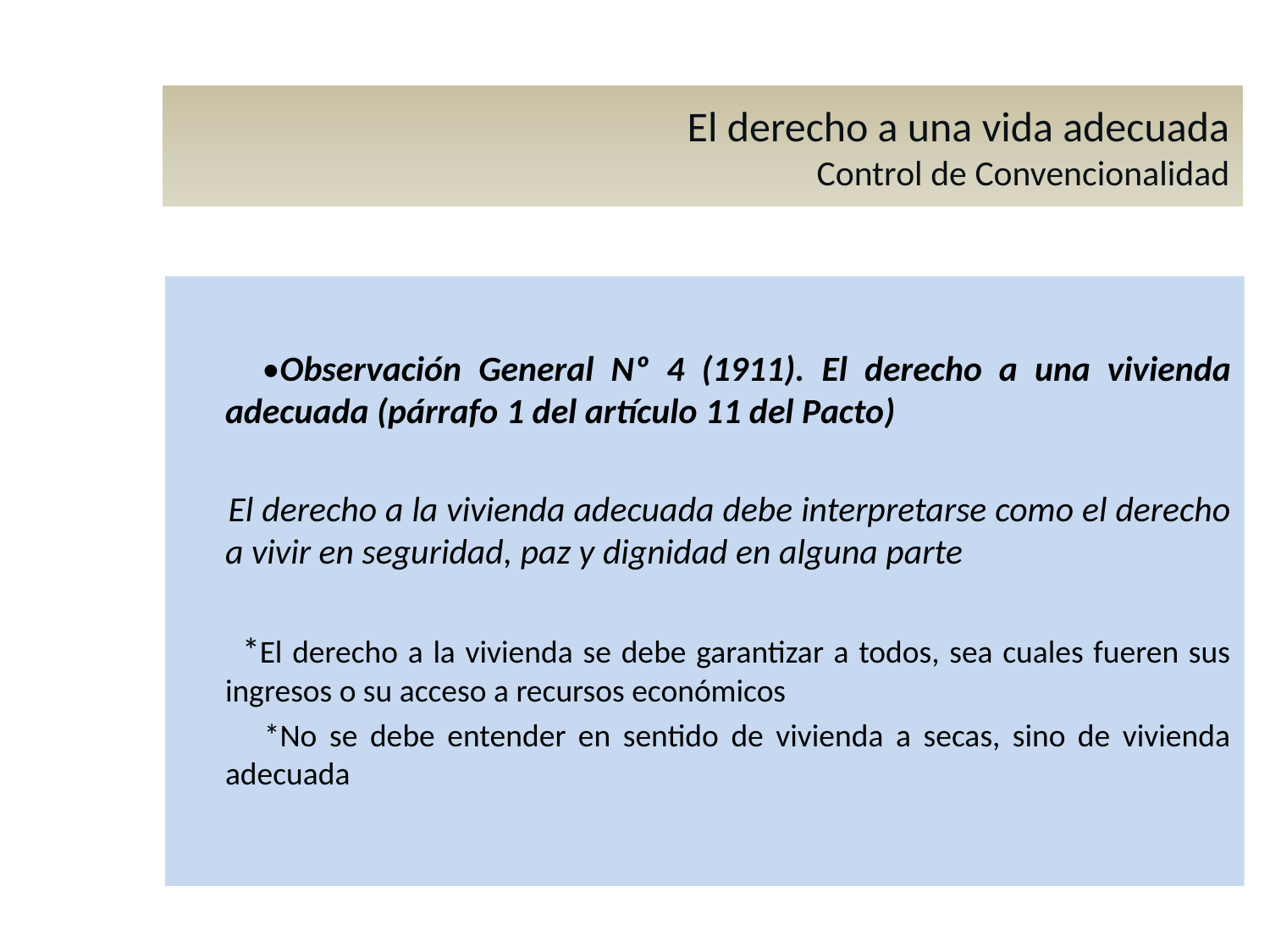

El derecho a una vida adecuada
Control de Convencionalidad

     •Observación General Nº 4 (1911). El derecho a una vivienda adecuada (párrafo 1 del artículo 11 del Pacto)

      El derecho a la vivienda adecuada debe interpretarse como el derecho a vivir en seguridad, paz y dignidad en alguna parte

      *El derecho a la vivienda se debe garantizar a todos, sea cuales fueren sus ingresos o su acceso a recursos económicos
       *No se debe entender en sentido de vivienda a secas, sino de vivienda adecuada